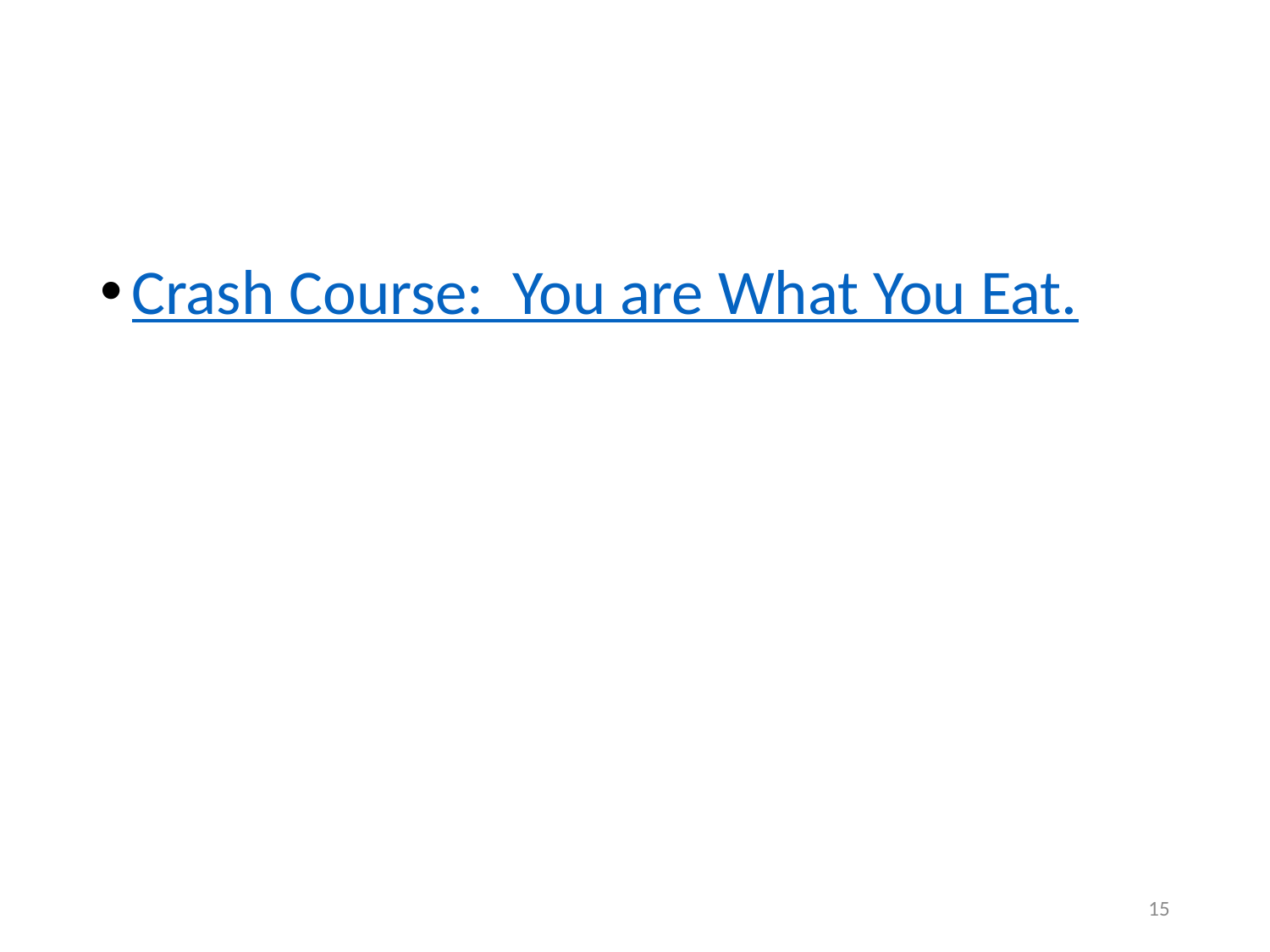

#
Crash Course:  You are What You Eat.
15